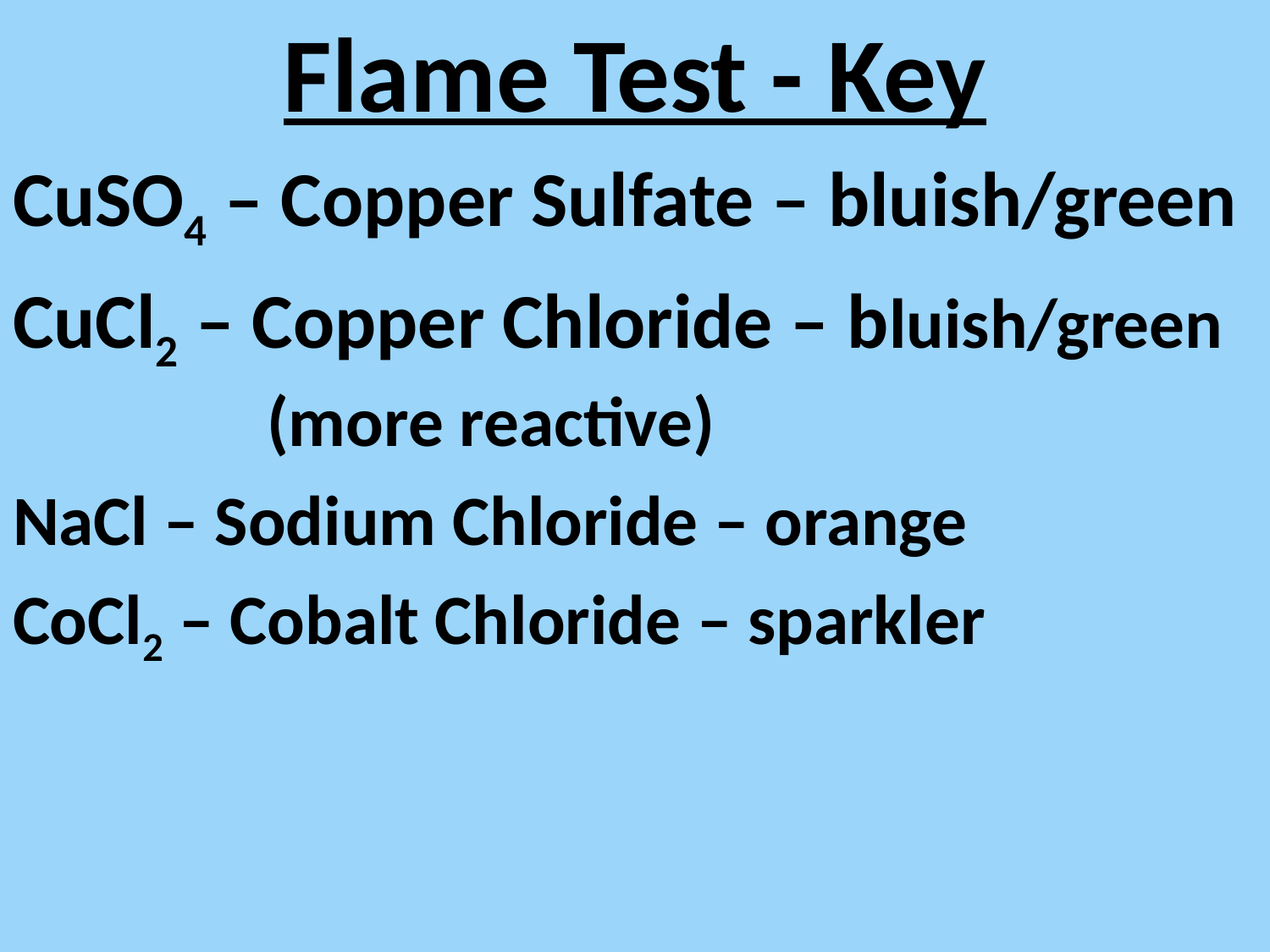

Flame Test - Key
CuSO4 – Copper Sulfate – bluish/green
CuCl2 – Copper Chloride – bluish/green 		(more reactive)
NaCl – Sodium Chloride – orange
CoCl2 – Cobalt Chloride – sparkler